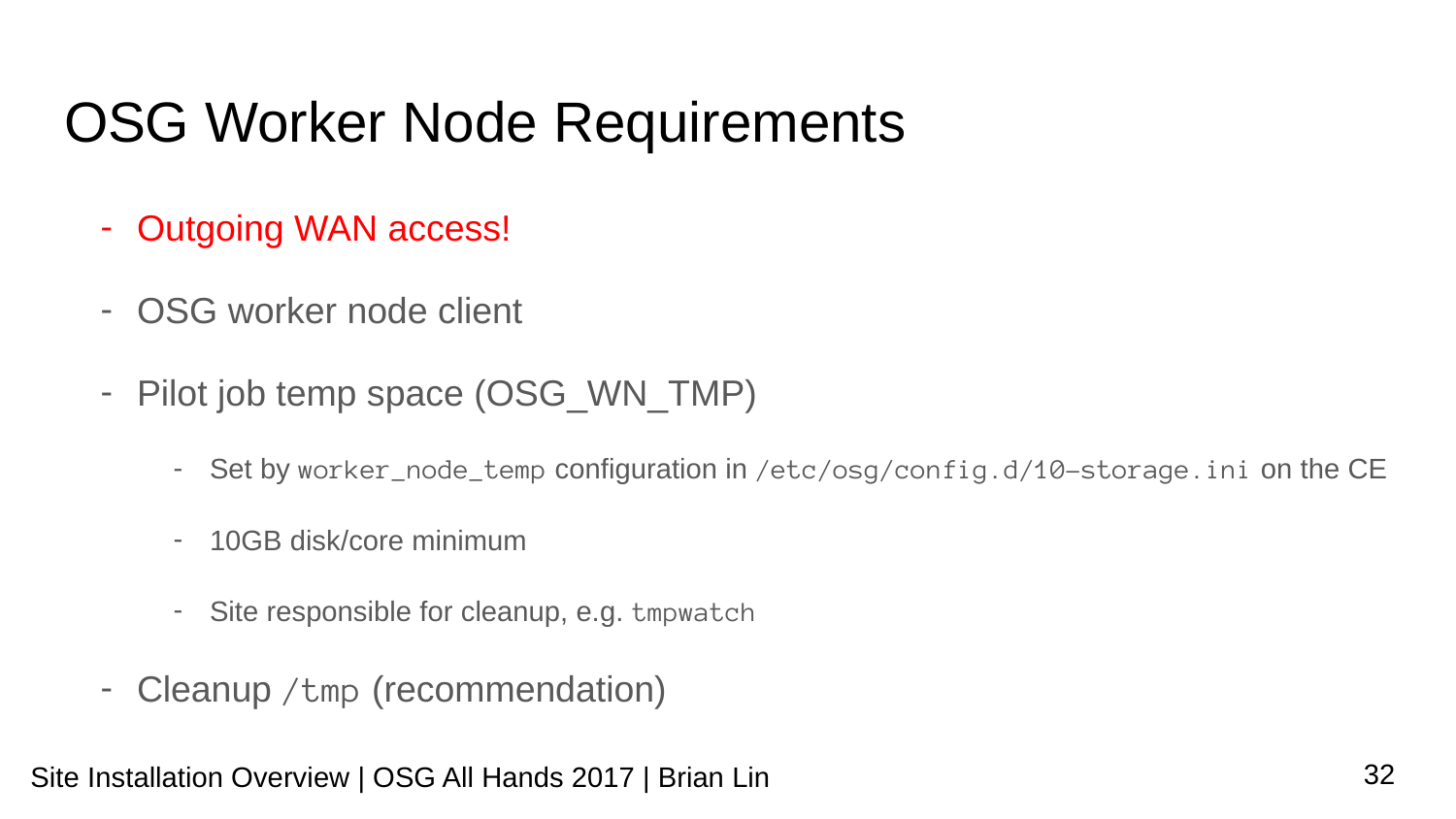

# OSG Worker Node Requirements
Outgoing WAN access!
OSG worker node client
Pilot job temp space (OSG_WN_TMP)
Set by worker_node_temp configuration in /etc/osg/config.d/10-storage.ini on the CE
10GB disk/core minimum
Site responsible for cleanup, e.g. tmpwatch
Cleanup /tmp (recommendation)

32